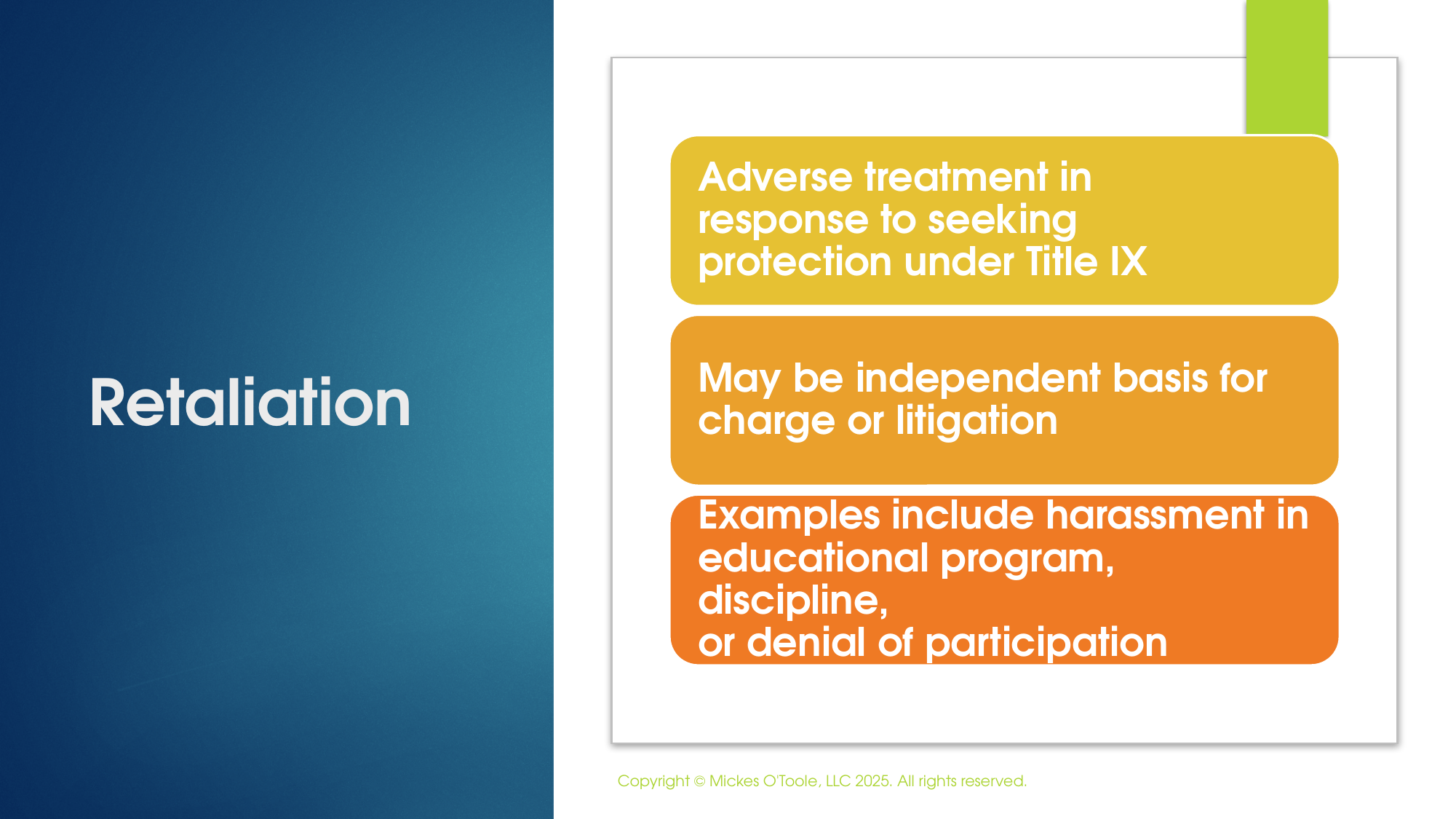

Adverse treatment in
response to seeking
protection under Title IX
May be independent basis for charge or litigation
Examples include harassment in educational program, discipline,
or denial of participation
# Retaliation
Copyright © Mickes O'Toole, LLC 2025. All rights reserved.